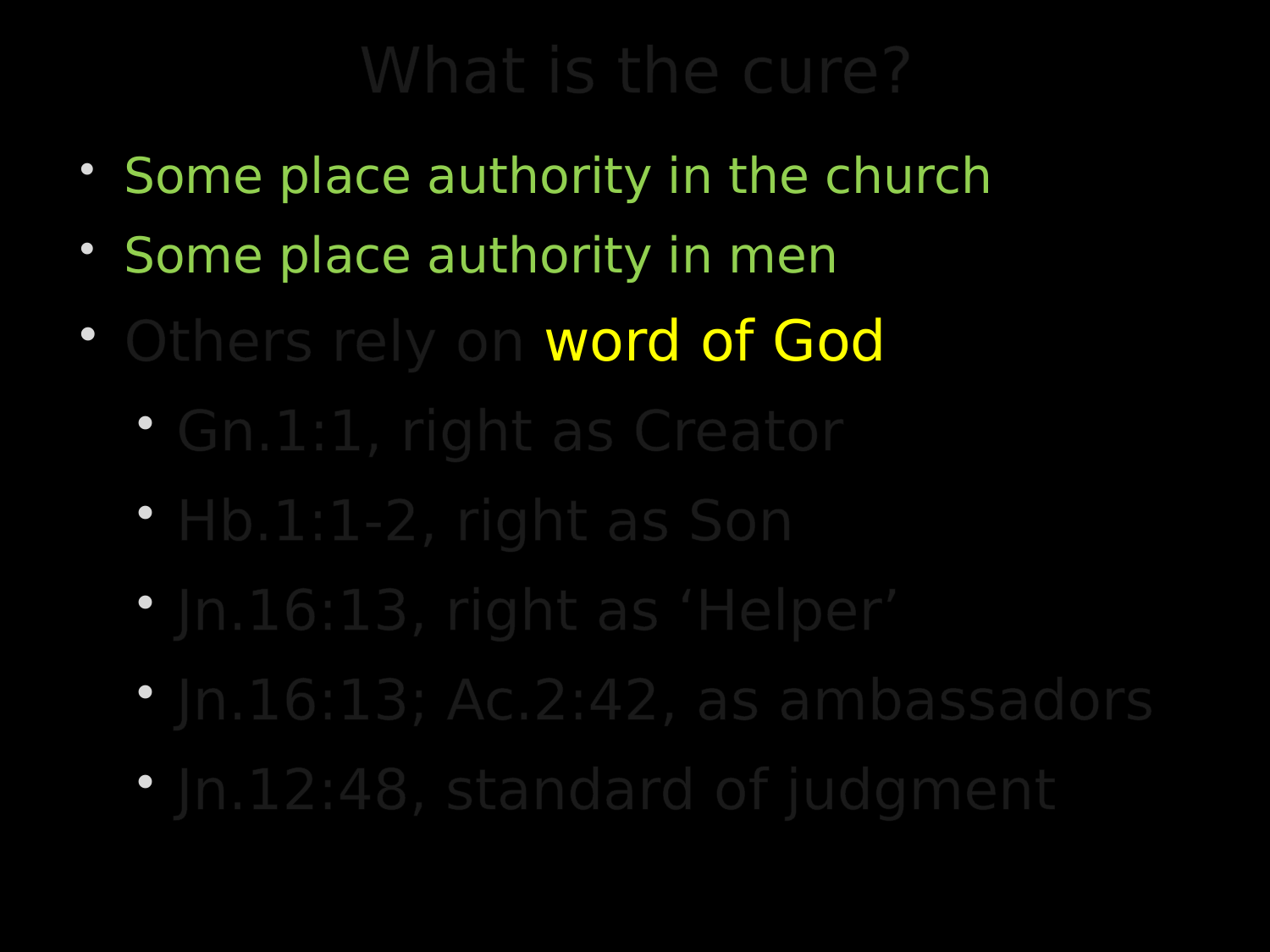

# What is the cure?
Some place authority in the church
Some place authority in men
Others rely on word of God
Gn.1:1, right as Creator
Hb.1:1-2, right as Son
Jn.16:13, right as ‘Helper’
Jn.16:13; Ac.2:42, as ambassadors
Jn.12:48, standard of judgment